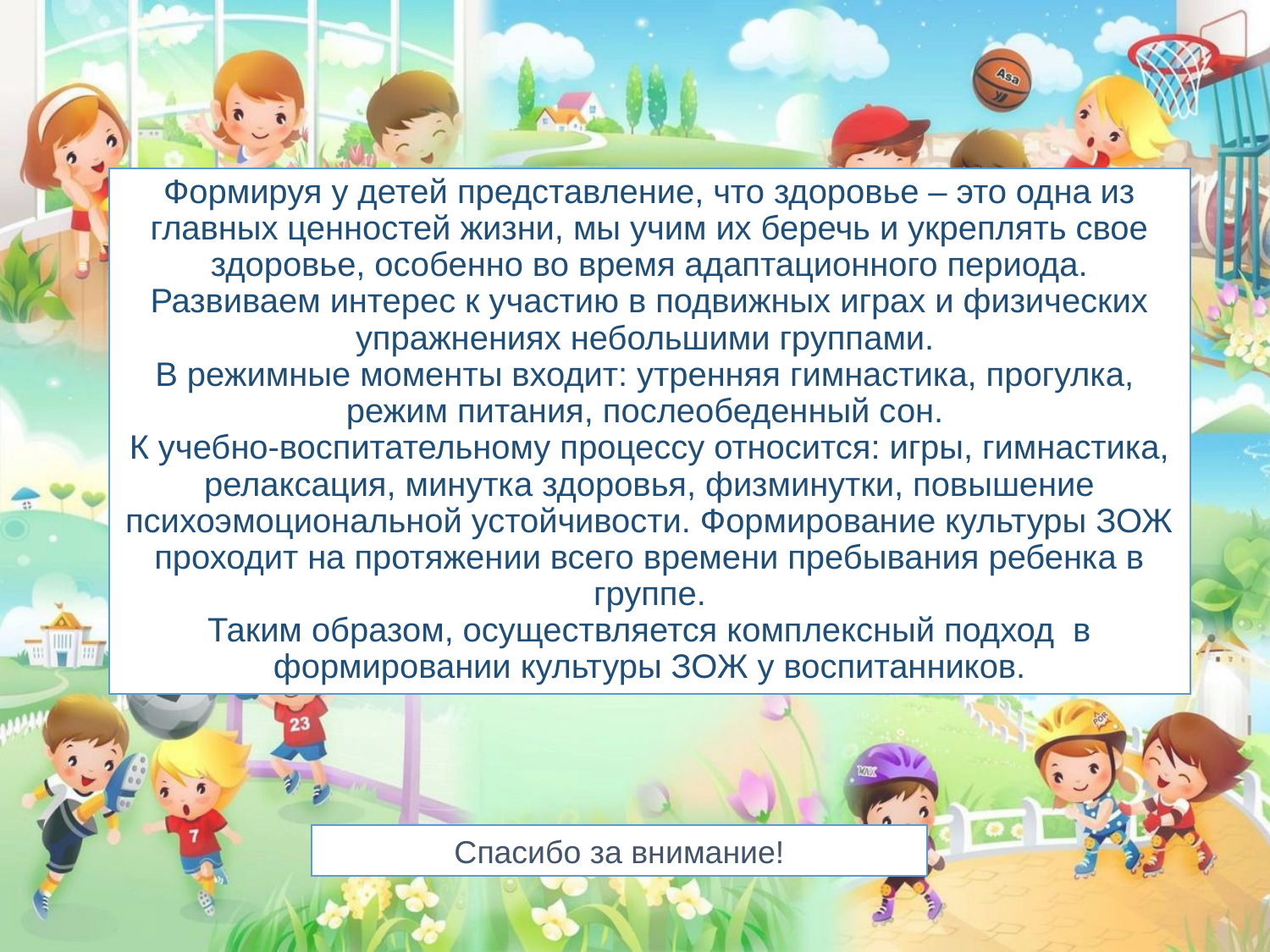

Формируя у детей представление, что здоровье – это одна из главных ценностей жизни, мы учим их беречь и укреплять свое здоровье, особенно во время адаптационного периода. Развиваем интерес к участию в подвижных играх и физических упражнениях небольшими группами.
В режимные моменты входит: утренняя гимнастика, прогулка,  режим питания, послеобеденный сон.
К учебно-воспитательному процессу относится: игры, гимнастика, релаксация, минутка здоровья, физминутки, повышение психоэмоциональной устойчивости. Формирование культуры ЗОЖ проходит на протяжении всего времени пребывания ребенка в группе.
Таким образом, осуществляется комплексный подход  в формировании культуры ЗОЖ у воспитанников.

Спасибо за внимание!